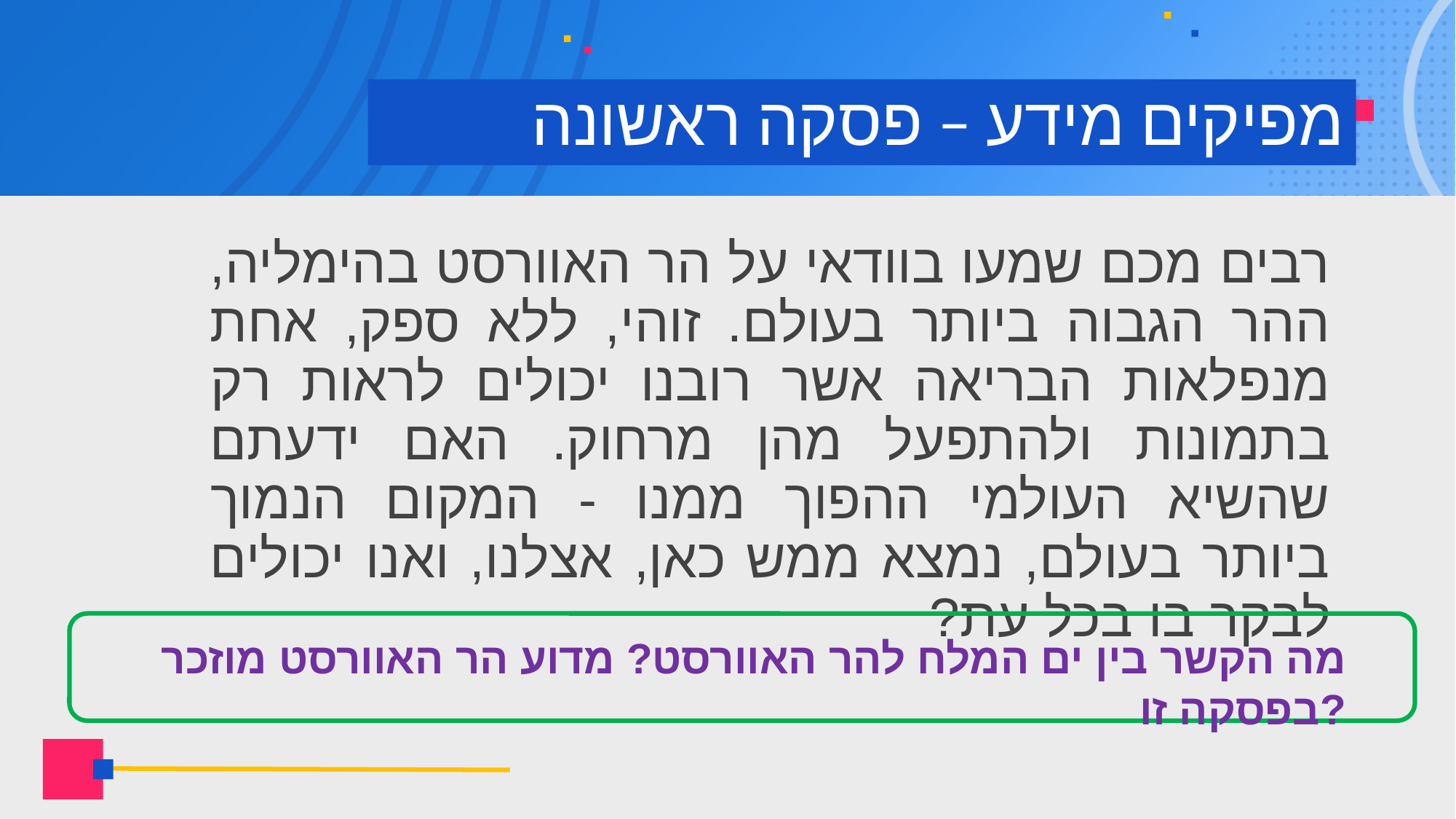

# מפיקים מידע – פסקה ראשונה
רבים מכם שמעו בוודאי על הר האוורסט בהימליה, ההר הגבוה ביותר בעולם. זוהי, ללא ספק, אחת מנפלאות הבריאה אשר רובנו יכולים לראות רק בתמונות ולהתפעל מהן מרחוק. האם ידעתם שהשיא העולמי ההפוך ממנו - המקום הנמוך ביותר בעולם, נמצא ממש כאן, אצלנו, ואנו יכולים לבקר בו בכל עת?

מה הקשר בין ים המלח להר האוורסט? מדוע הר האוורסט מוזכר בפסקה זו?